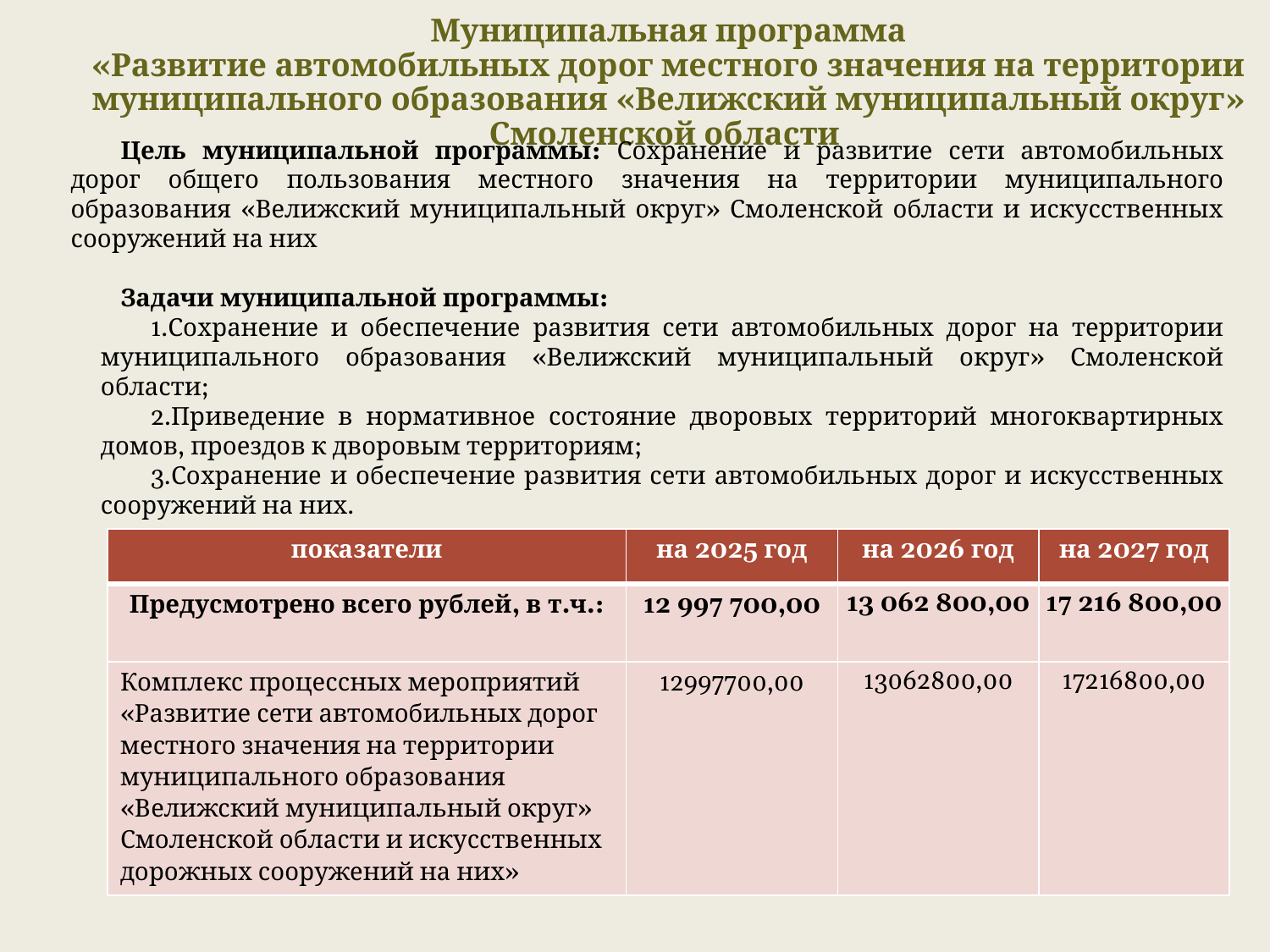

Муниципальная программа
«Развитие автомобильных дорог местного значения на территории муниципального образования «Велижский муниципальный округ» Смоленской области
Цель муниципальной программы: Сохранение и развитие сети автомобильных дорог общего пользования местного значения на территории муниципального образования «Велижский муниципальный округ» Смоленской области и искусственных сооружений на них

Задачи муниципальной программы:
Сохранение и обеспечение развития сети автомобильных дорог на территории муниципального образования «Велижский муниципальный округ» Смоленской области;
Приведение в нормативное состояние дворовых территорий многоквартирных домов, проездов к дворовым территориям;
Сохранение и обеспечение развития сети автомобильных дорог и искусственных сооружений на них.
| показатели | на 2025 год | на 2026 год | на 2027 год |
| --- | --- | --- | --- |
| Предусмотрено всего рублей, в т.ч.: | 12 997 700,00 | 13 062 800,00 | 17 216 800,00 |
| Комплекс процессных мероприятий «Развитие сети автомобильных дорог местного значения на территории муниципального образования «Велижский муниципальный округ» Смоленской области и искусственных дорожных сооружений на них» | 12997700,00 | 13062800,00 | 17216800,00 |